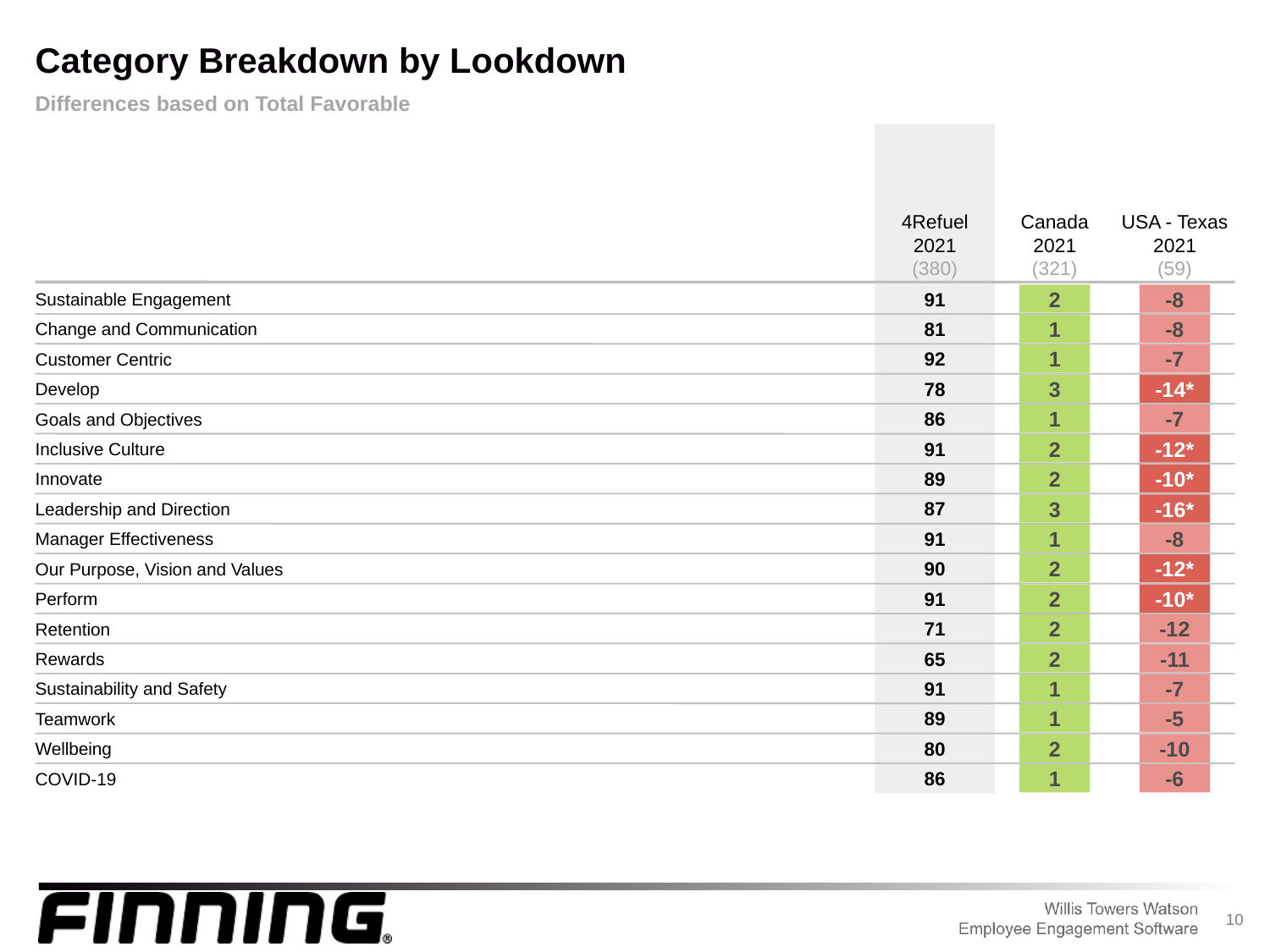

Category Breakdown by Lookdown
Differences based on Total Favorable

4Refuel 2021
(380)
Canada 2021
(321)
USA - Texas 2021
(59)

91
Sustainable Engagement
2
-8

81
Change and Communication
1
-8

92
Customer Centric
1
-7

78
Develop
3
-14*

86
Goals and Objectives
1
-7

91
Inclusive Culture
2
-12*

89
Innovate
2
-10*

87
Leadership and Direction
3
-16*

91
Manager Effectiveness
1
-8

90
Our Purpose, Vision and Values
2
-12*

91
Perform
2
-10*

71
Retention
2
-12

65
Rewards
2
-11

91
Sustainability and Safety
1
-7

89
Teamwork
1
-5

80
Wellbeing
2
-10

86
COVID-19
1
-6